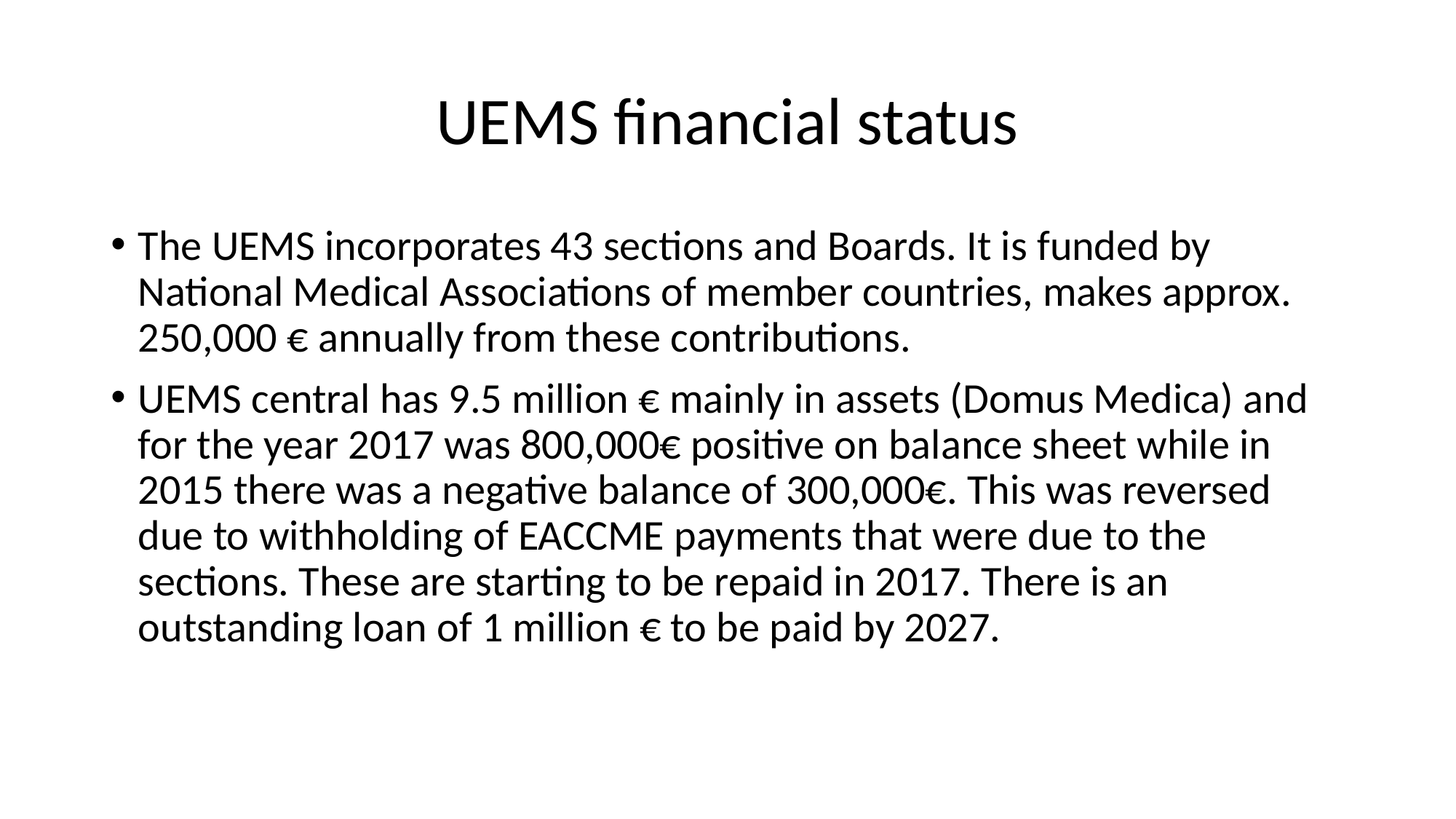

# UEMS financial status
The UEMS incorporates 43 sections and Boards. It is funded by National Medical Associations of member countries, makes approx. 250,000 € annually from these contributions.
UEMS central has 9.5 million € mainly in assets (Domus Medica) and for the year 2017 was 800,000€ positive on balance sheet while in 2015 there was a negative balance of 300,000€. This was reversed due to withholding of EACCME payments that were due to the sections. These are starting to be repaid in 2017. There is an outstanding loan of 1 million € to be paid by 2027.